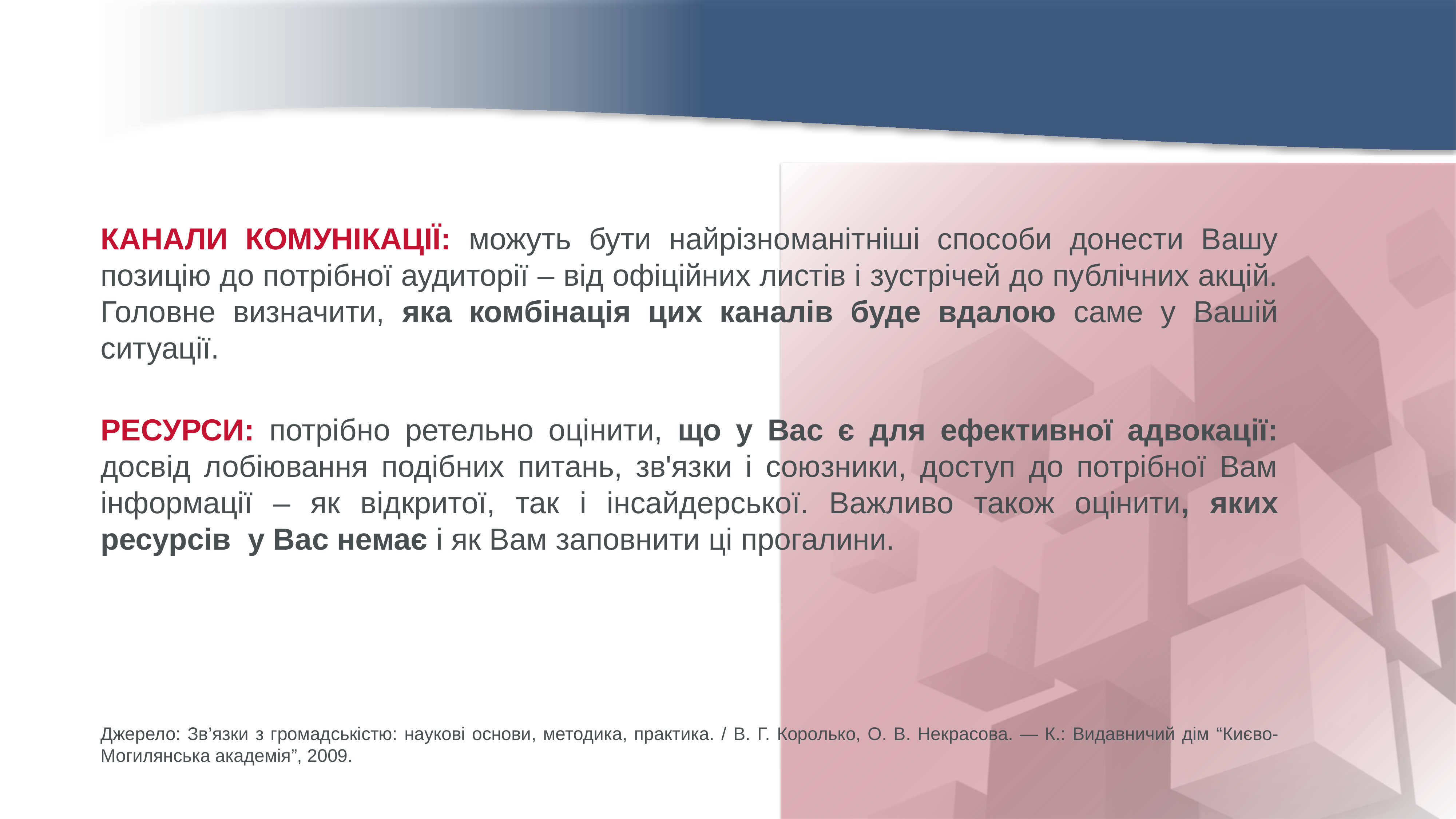

КАНАЛИ КОМУНІКАЦІЇ: можуть бути найрізноманітніші способи донести Вашу позицію до потрібної аудиторії – від офіційних листів і зустрічей до публічних акцій. Головне визначити, яка комбінація цих каналів буде вдалою саме у Вашій ситуації.
РЕСУРСИ: потрібно ретельно оцінити, що у Вас є для ефективної адвокації: досвід лобіювання подібних питань, зв'язки і союзники, доступ до потрібної Вам інформації – як відкритої, так і інсайдерської. Важливо також оцінити, яких ресурсів  у Вас немає і як Вам заповнити ці прогалини.
Джерело: Зв’язки з громадськістю: наукові основи, методика, практика. / В. Г. Королько, О. В. Некрасова. — К.: Видавничий дім “Києво-Могилянська академія”, 2009.